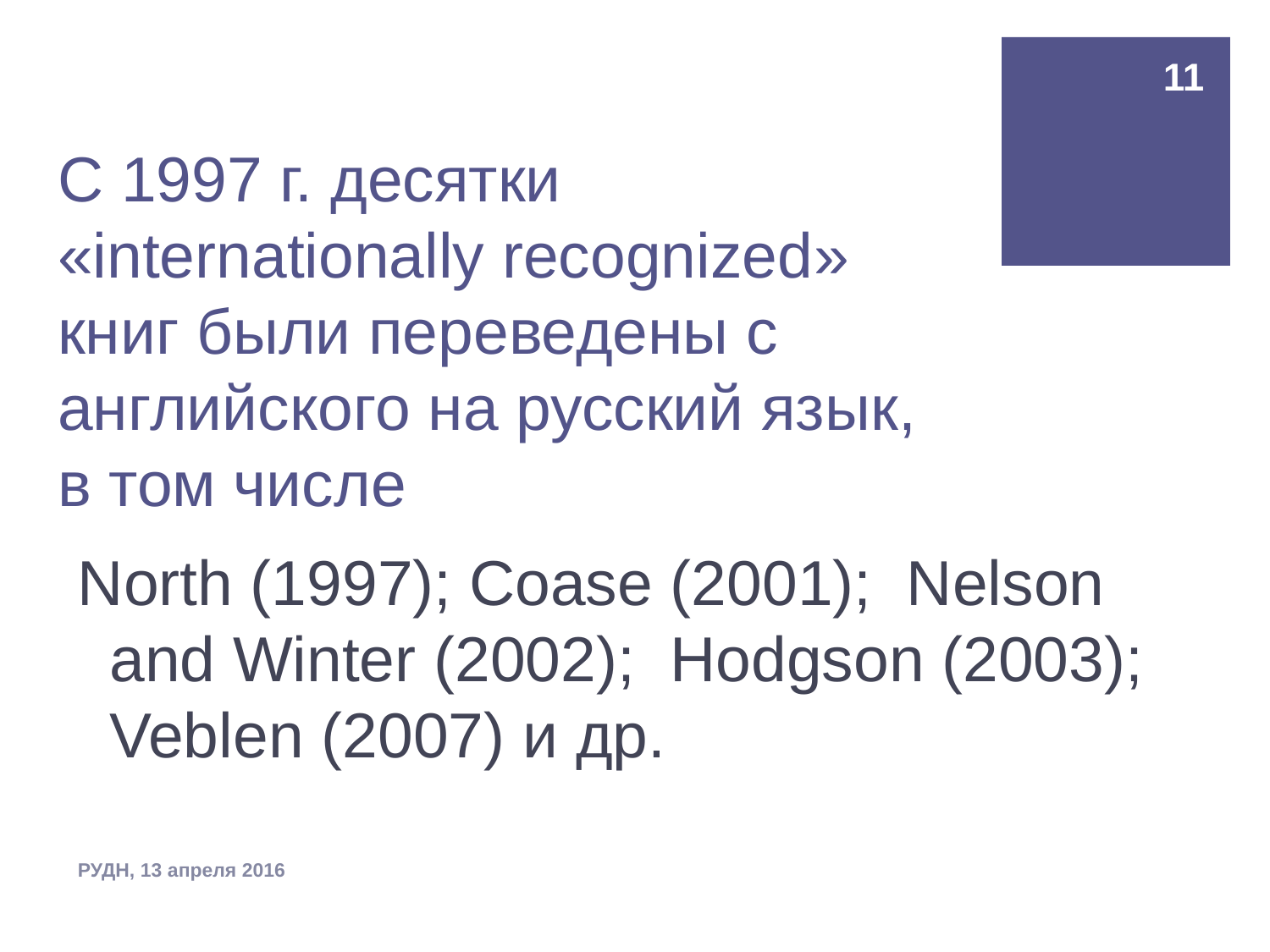

11
# С 1997 г. десятки «internationally recognized» книг были переведены с английского на русский язык, в том числе
North (1997); Coase (2001);  Nelson and Winter (2002);  Hodgson (2003);  Veblen (2007) и др.

РУДН, 13 апреля 2016